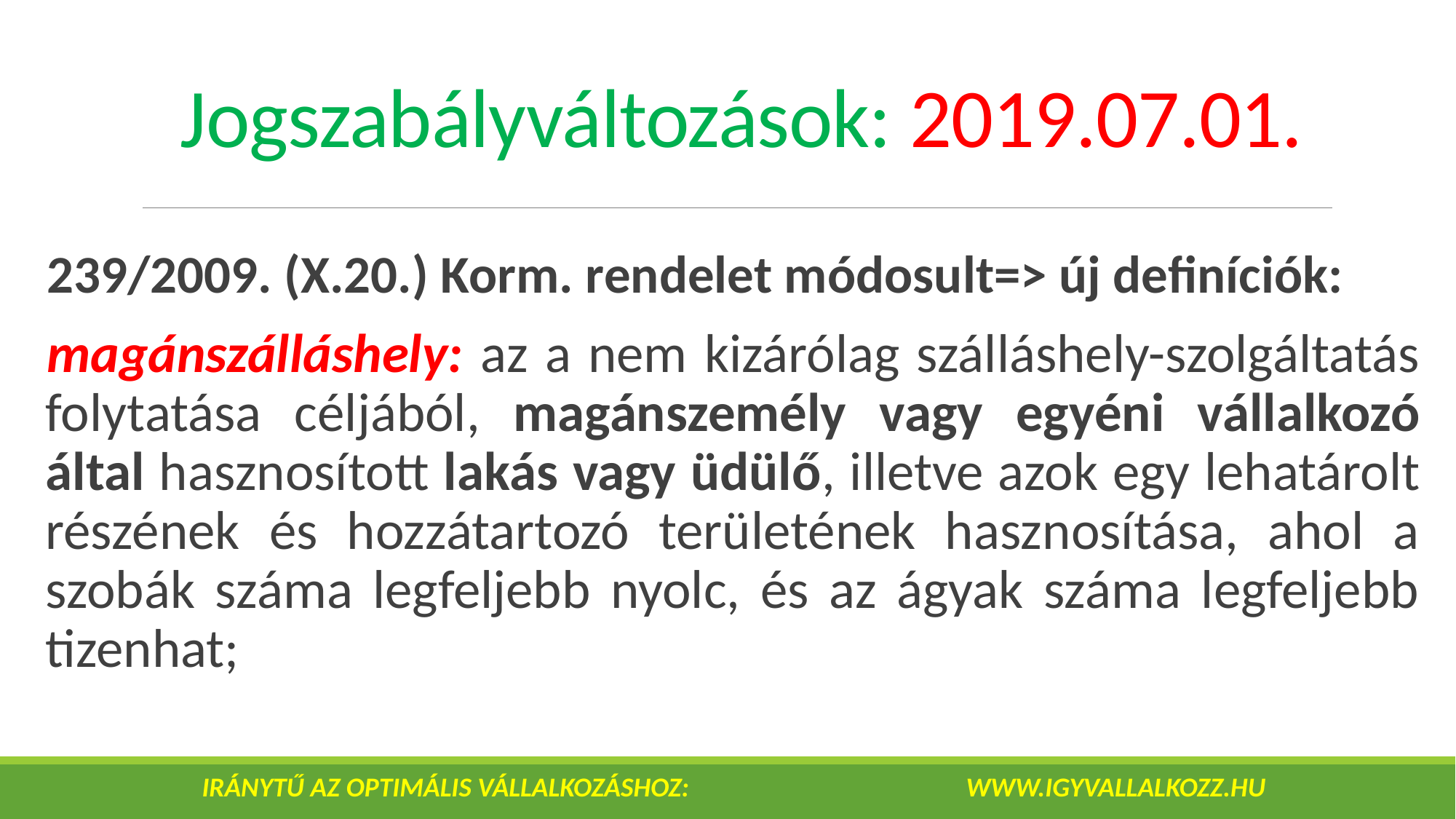

# Jogszabályváltozások: 2019.07.01.
239/2009. (X.20.) Korm. rendelet módosult=> új definíciók:
magánszálláshely: az a nem kizárólag szálláshely-szolgáltatás folytatása céljából, magánszemély vagy egyéni vállalkozó által hasznosított lakás vagy üdülő, illetve azok egy lehatárolt részének és hozzátartozó területének hasznosítása, ahol a szobák száma legfeljebb nyolc, és az ágyak száma legfeljebb tizenhat;

IRÁNYTŰ AZ OPTIMÁLIS VÁLLALKOZÁSHOZ: 			www.igyvallalkozz.hu